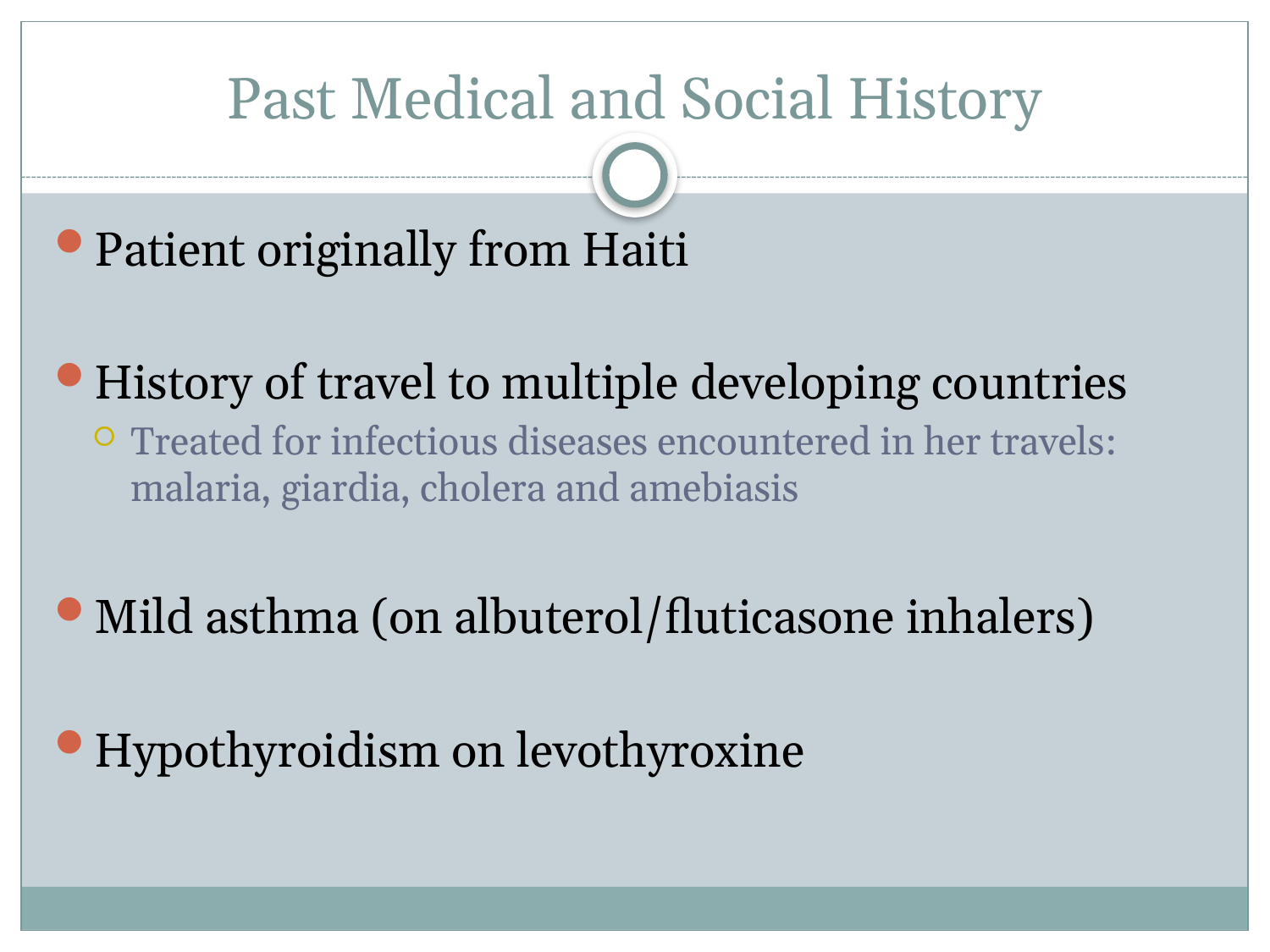

# Past Medical and Social History
Patient originally from Haiti

History of travel to multiple developing countries
Treated for infectious diseases encountered in her travels: malaria, giardia, cholera and amebiasis

Mild asthma (on albuterol/fluticasone inhalers)

Hypothyroidism on levothyroxine